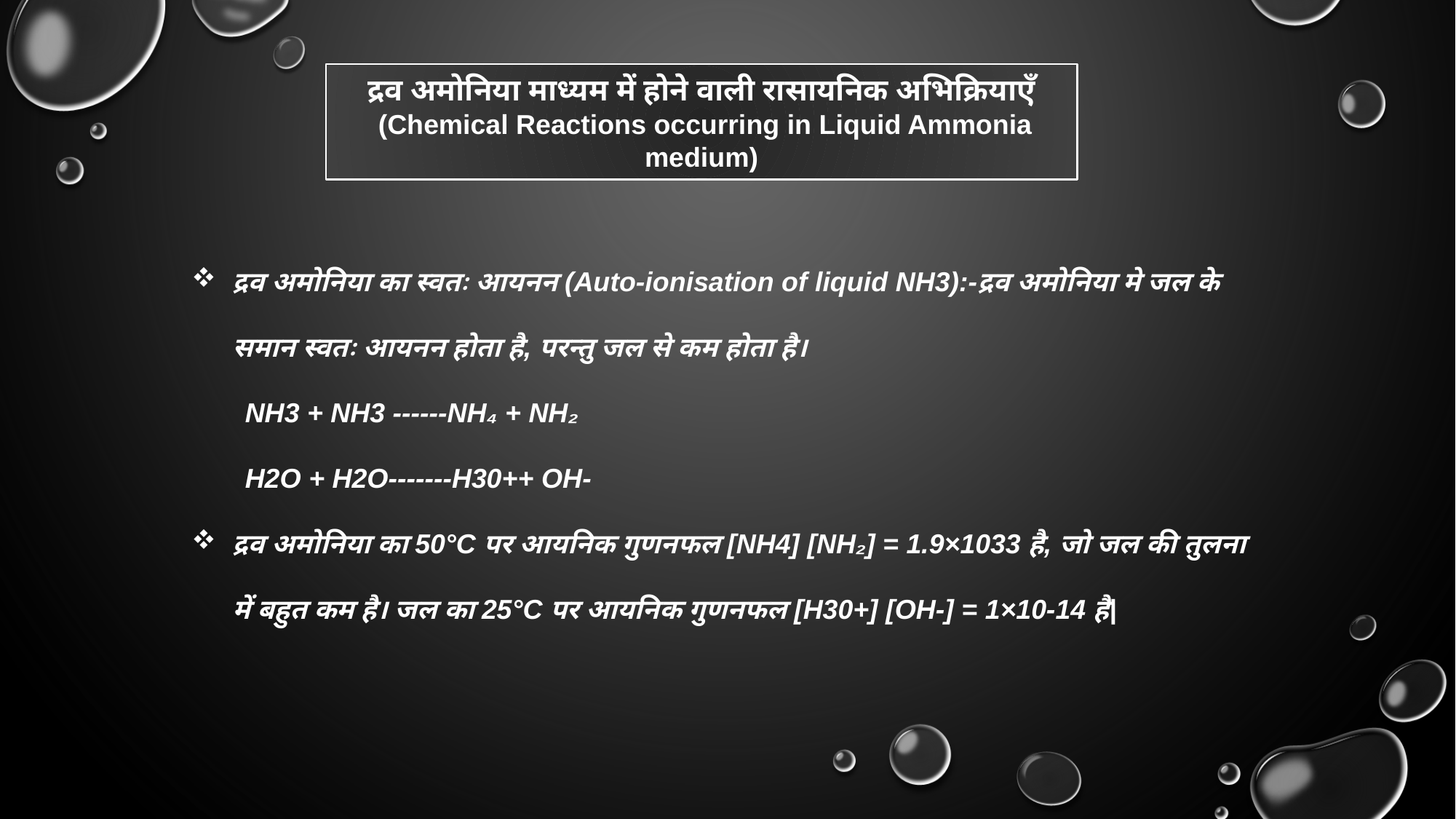

द्रव अमोनिया माध्यम में होने वाली रासायनिक अभिक्रियाएँ
 (Chemical Reactions occurring in Liquid Ammonia medium)
द्रव अमोनिया का स्वतः आयनन (Auto-ionisation of liquid NH3):-द्रव अमोनिया मे जल के समान स्वतः आयनन होता है, परन्तु जल से कम होता है।
       NH3 + NH3 ------NH₄ + NH₂
       H2O + H2O-------H30++ OH-
द्रव अमोनिया का 50°C पर आयनिक गुणनफल [NH4] [NH₂] = 1.9×1033 है, जो जल की तुलना में बहुत कम है। जल का 25°C पर आयनिक गुणनफल [H30+] [OH-] = 1×10-14 है|